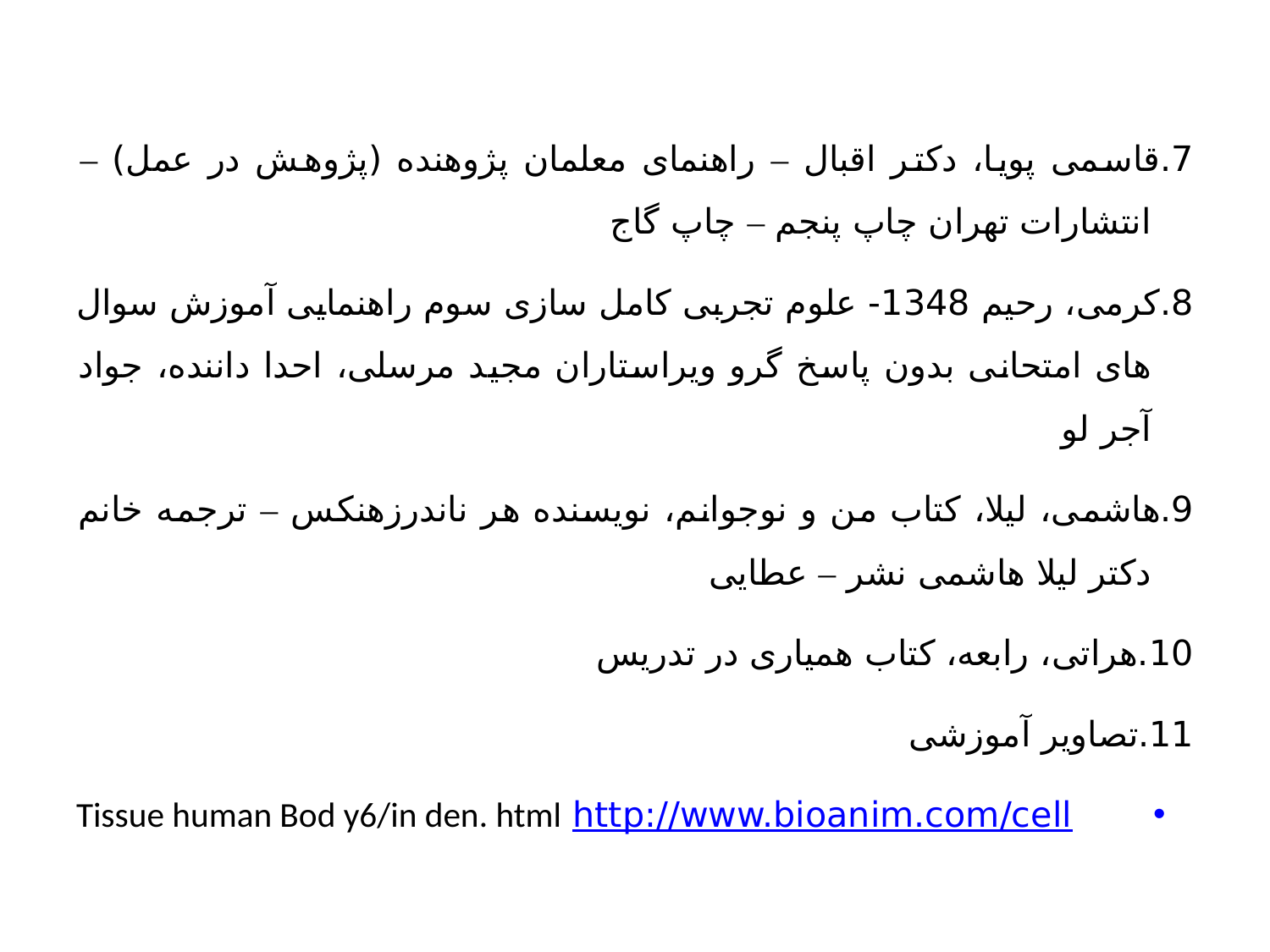

7.قاسمی پویا، دکتر اقبال – راهنمای معلمان پژوهنده (پژوهش در عمل) – انتشارات تهران چاپ پنجم – چاپ گاج
8.کرمی، رحیم 1348- علوم تجربی کامل سازی سوم راهنمایی آموزش سوال های امتحانی بدون پاسخ گرو ویراستاران مجید مرسلی، احدا داننده، جواد آجر لو
9.هاشمی، لیلا، کتاب من و نوجوانم، نویسنده هر ناندرزهنکس – ترجمه خانم دکتر لیلا هاشمی نشر – عطایی
10.هراتی، رابعه، کتاب همیاری در تدریس
11.تصاویر آموزشی
http://www.bioanim.com/cell Tissue human Bod y6/in den. html